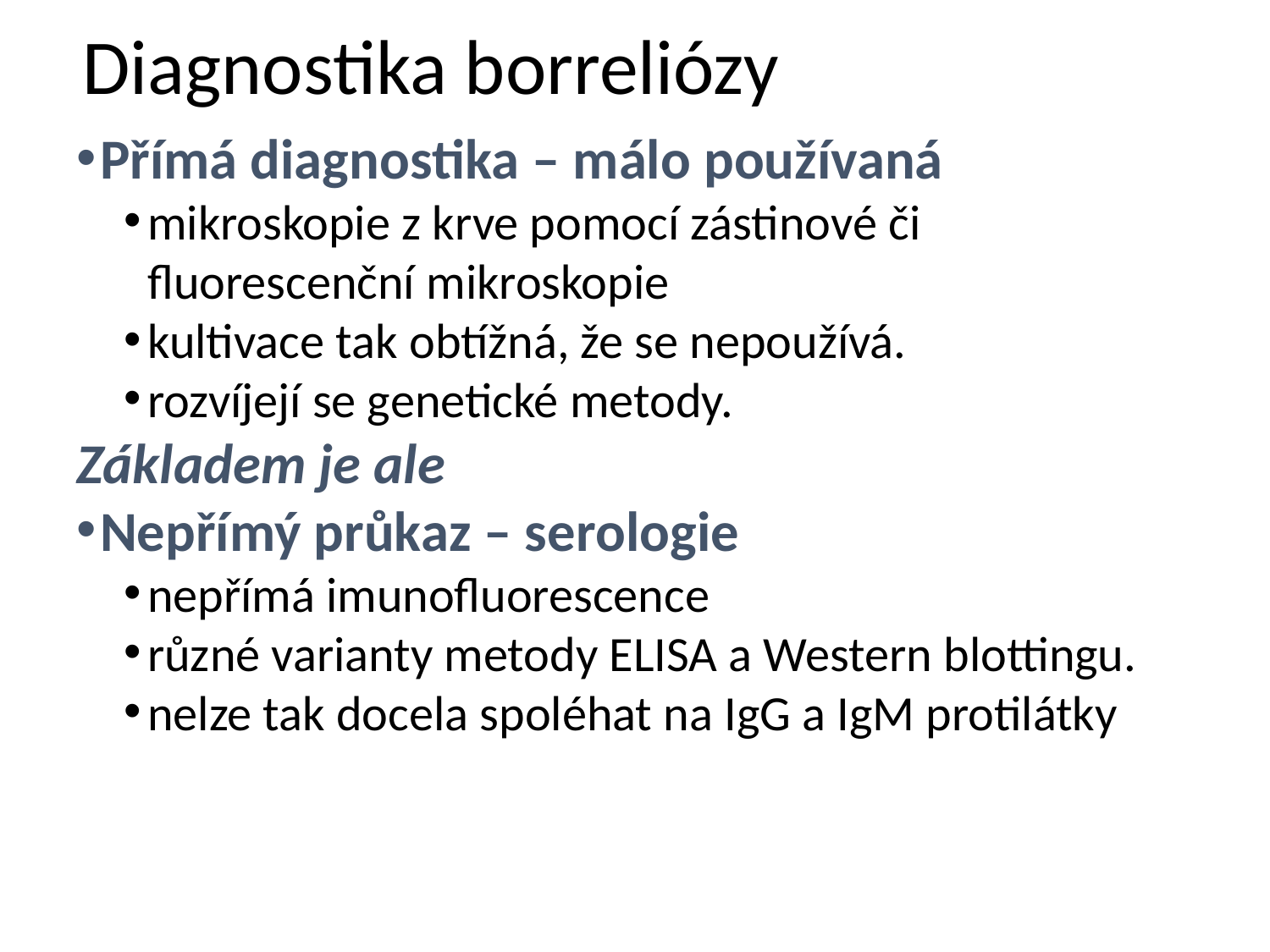

# Diagnostika borreliózy
Přímá diagnostika – málo používaná
mikroskopie z krve pomocí zástinové či fluorescenční mikroskopie
kultivace tak obtížná, že se nepoužívá.
rozvíjejí se genetické metody.
Základem je ale
Nepřímý průkaz – serologie
nepřímá imunofluorescence
různé varianty metody ELISA a Western blottingu.
nelze tak docela spoléhat na IgG a IgM protilátky